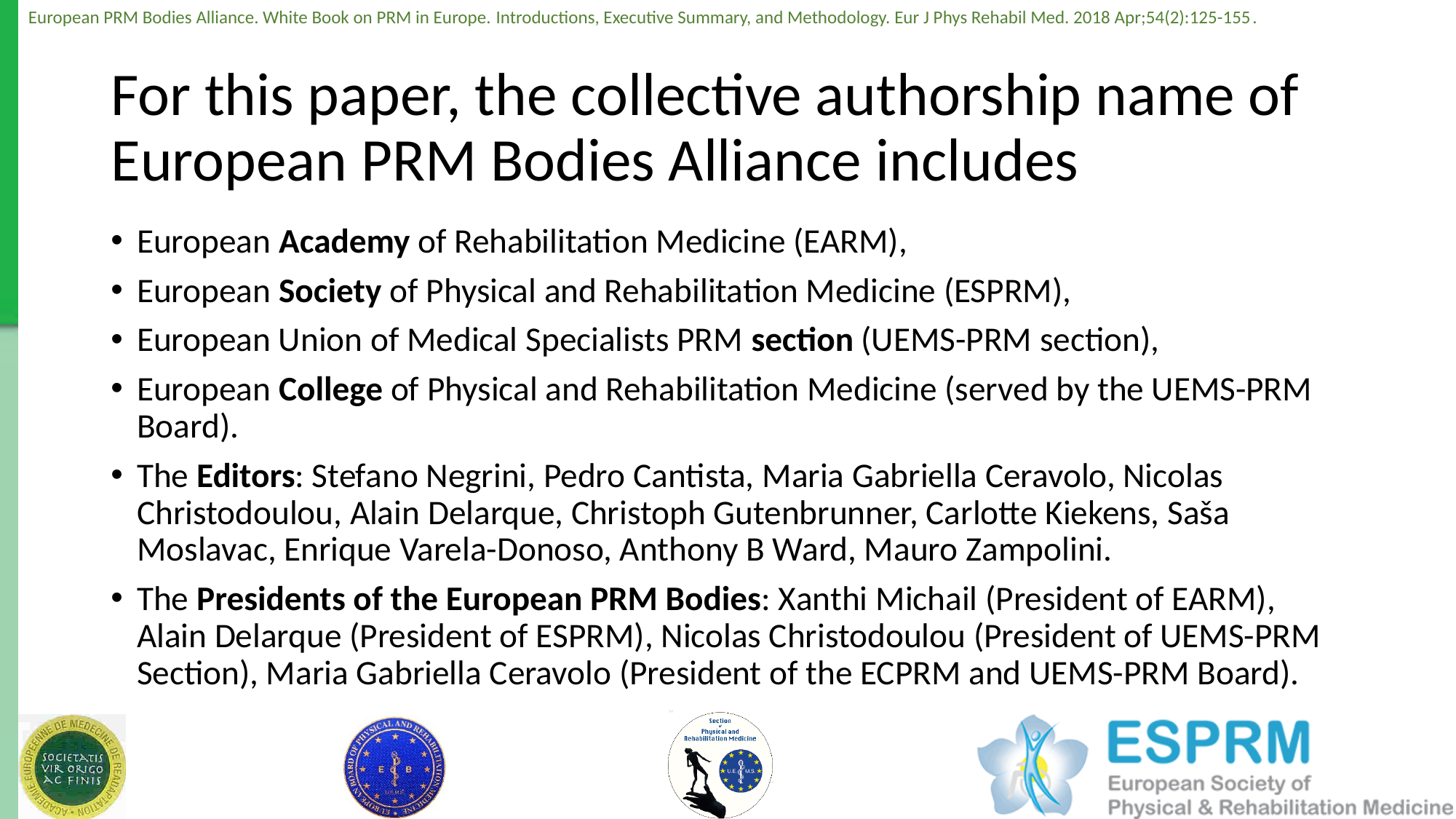

# For this paper, the collective authorship name of European PRM Bodies Alliance includes
European Academy of Rehabilitation Medicine (EARM),
European Society of Physical and Rehabilitation Medicine (ESPRM),
European Union of Medical Specialists PRM section (UEMS-PRM section),
European College of Physical and Rehabilitation Medicine (served by the UEMS-PRM Board).
The Editors: Stefano Negrini, Pedro Cantista, Maria Gabriella Ceravolo, Nicolas Christodoulou, Alain Delarque, Christoph Gutenbrunner, Carlotte Kiekens, Saša Moslavac, Enrique Varela-Donoso, Anthony B Ward, Mauro Zampolini.
The Presidents of the European PRM Bodies: Xanthi Michail (President of EARM), Alain Delarque (President of ESPRM), Nicolas Christodoulou (President of UEMS-PRM Section), Maria Gabriella Ceravolo (President of the ECPRM and UEMS-PRM Board).